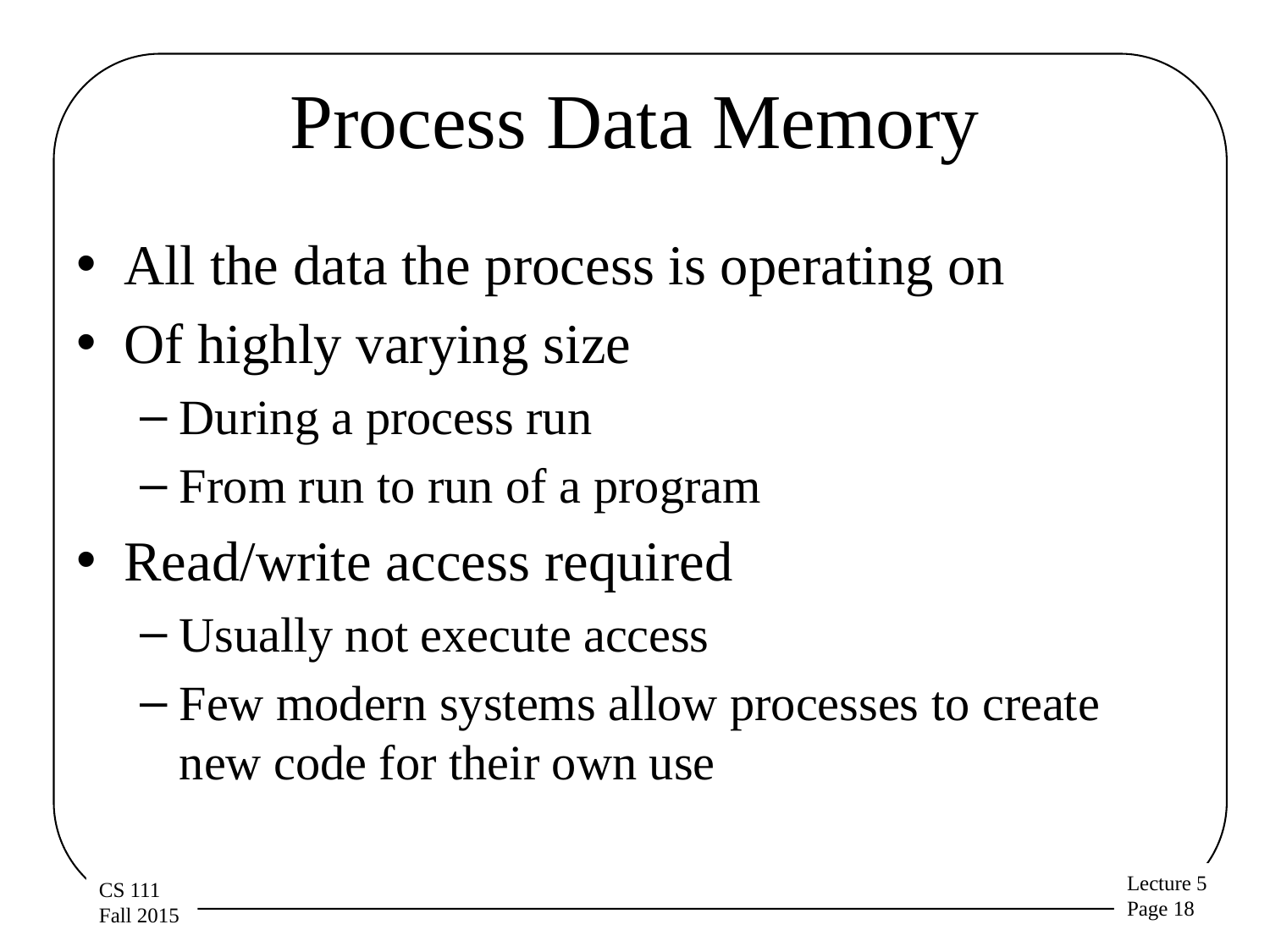

# Process Data Memory
All the data the process is operating on
Of highly varying size
During a process run
From run to run of a program
Read/write access required
Usually not execute access
Few modern systems allow processes to create new code for their own use